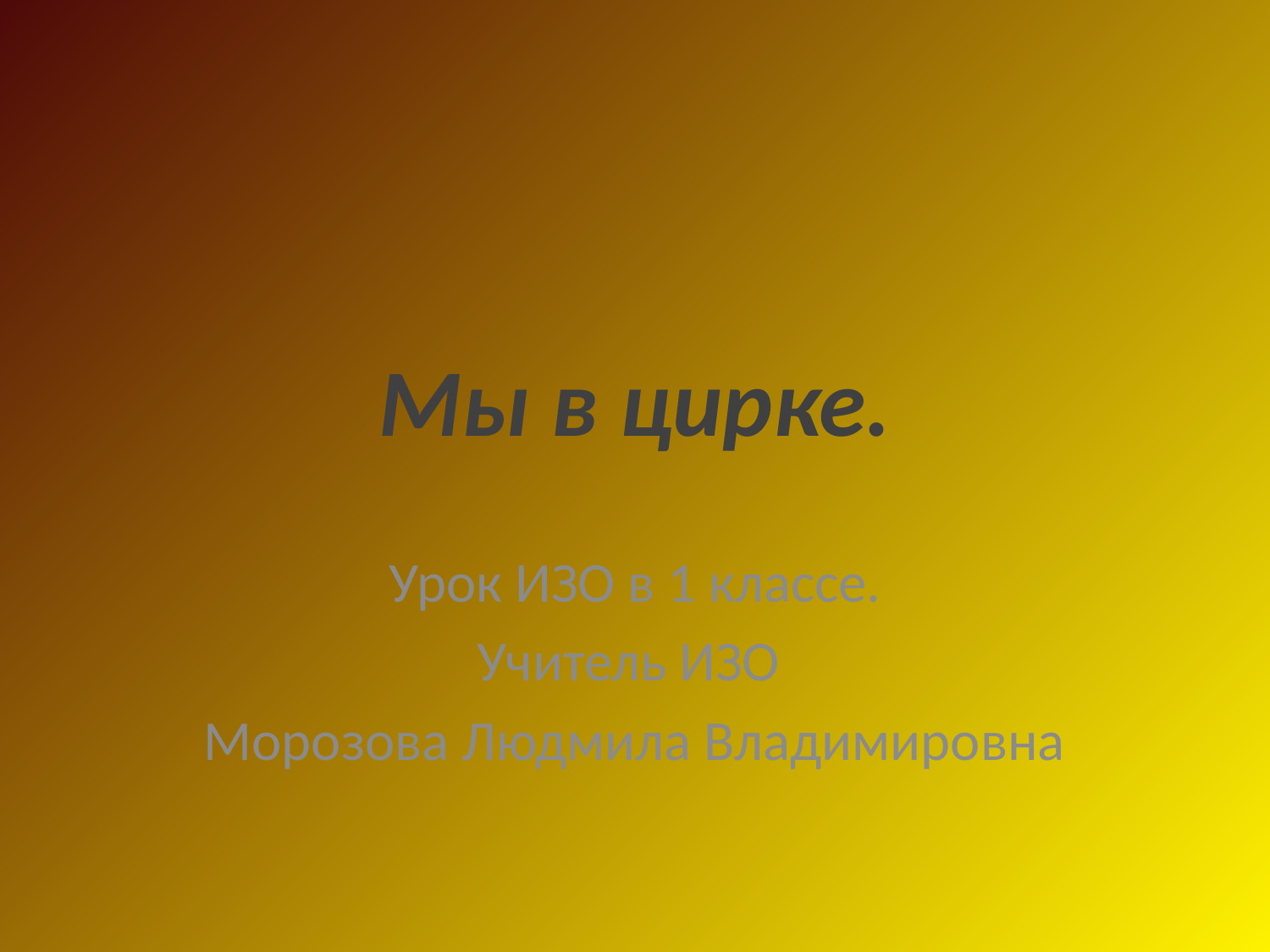

# Мы в цирке.
Урок ИЗО в 1 классе.
Учитель ИЗО
Морозова Людмила Владимировна